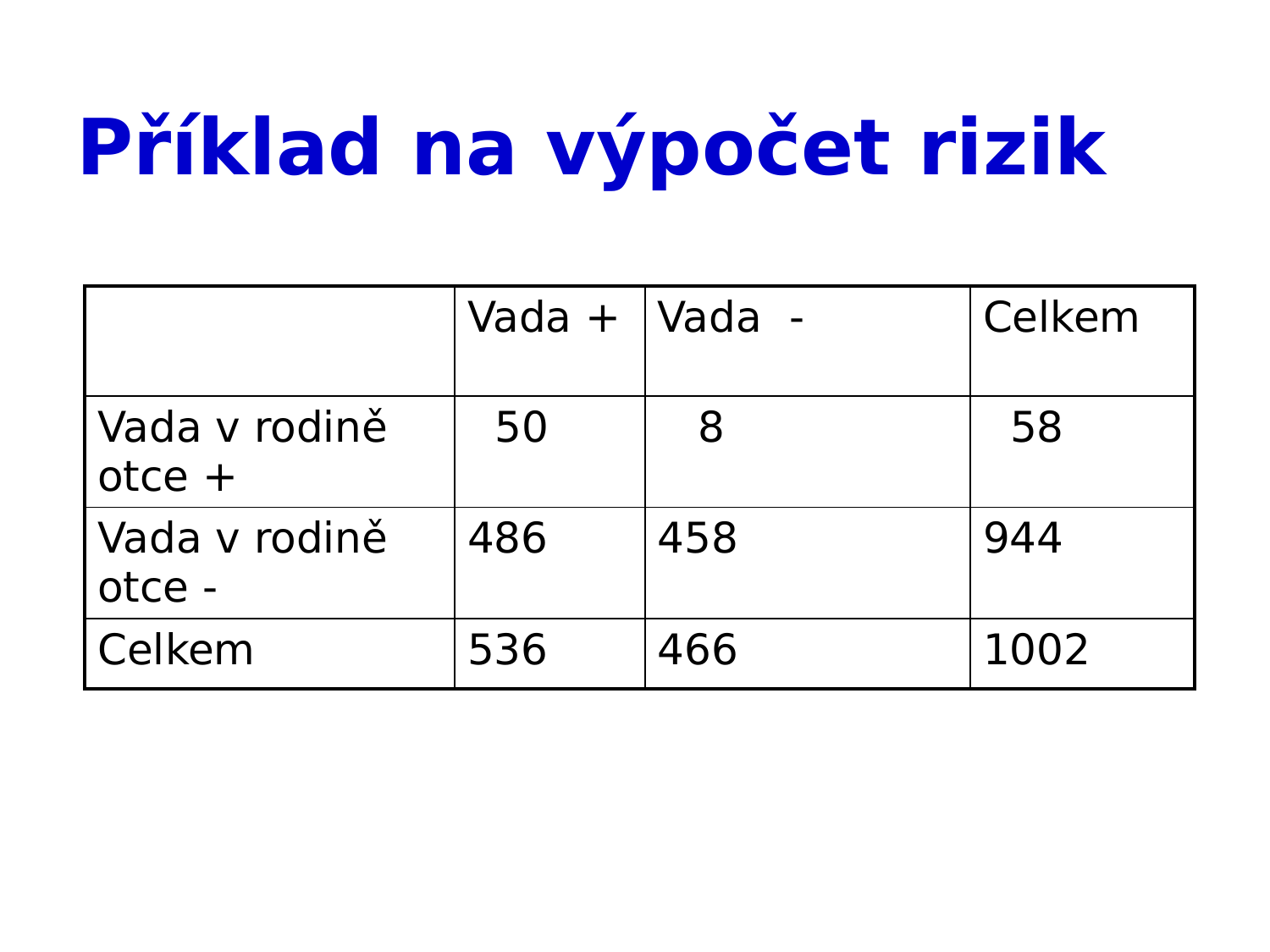

# Příklad na výpočet rizik
|  | Vada + | Vada - | Celkem |
| --- | --- | --- | --- |
| Vada v rodině otce + | 50 | 8 | 58 |
| Vada v rodině otce - | 486 | 458 | 944 |
| Celkem | 536 | 466 | 1002 |